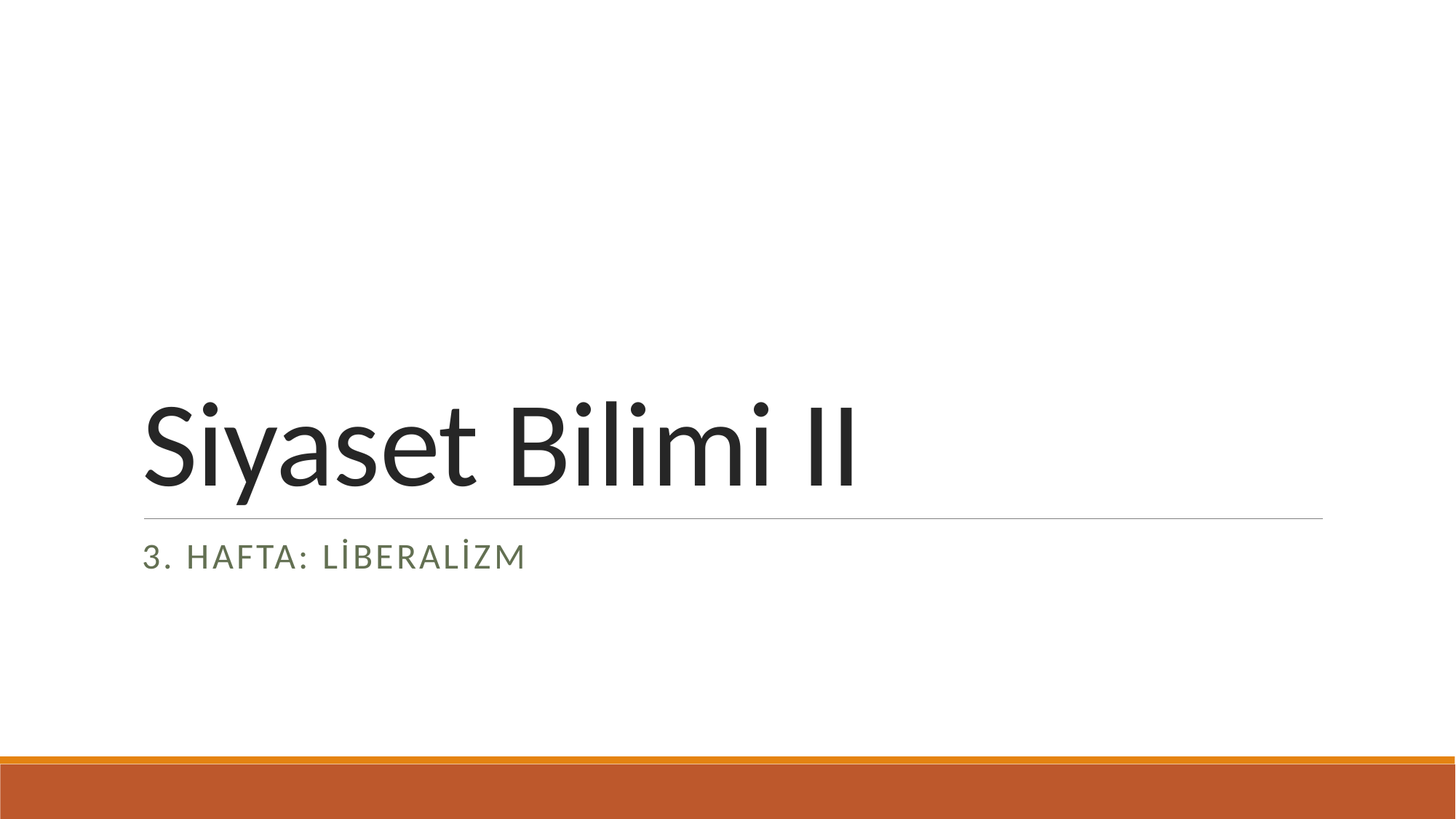

# Siyaset Bilimi II
3. Hafta: liberalizm